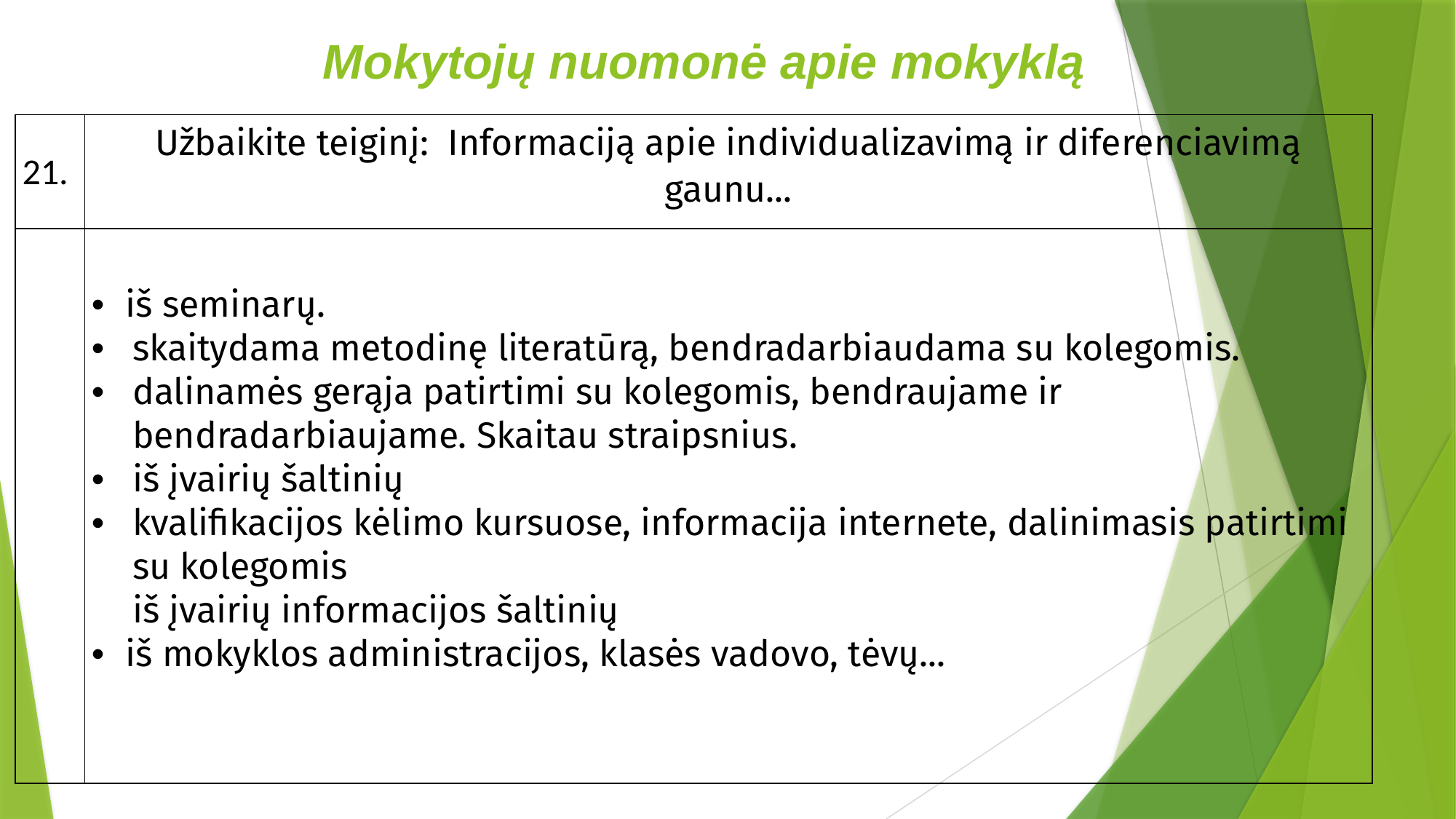

# Mokytojų nuomonė apie mokyklą
| 21. | Užbaikite teiginį:  Informaciją apie individualizavimą ir diferenciavimą gaunu... |
| --- | --- |
|  | iš seminarų. skaitydama metodinę literatūrą, bendradarbiaudama su kolegomis. dalinamės gerąja patirtimi su kolegomis, bendraujame ir bendradarbiaujame. Skaitau straipsnius. iš įvairių šaltinių kvalifikacijos kėlimo kursuose, informacija internete, dalinimasis patirtimi su kolegomis iš įvairių informacijos šaltinių iš mokyklos administracijos, klasės vadovo, tėvų... |